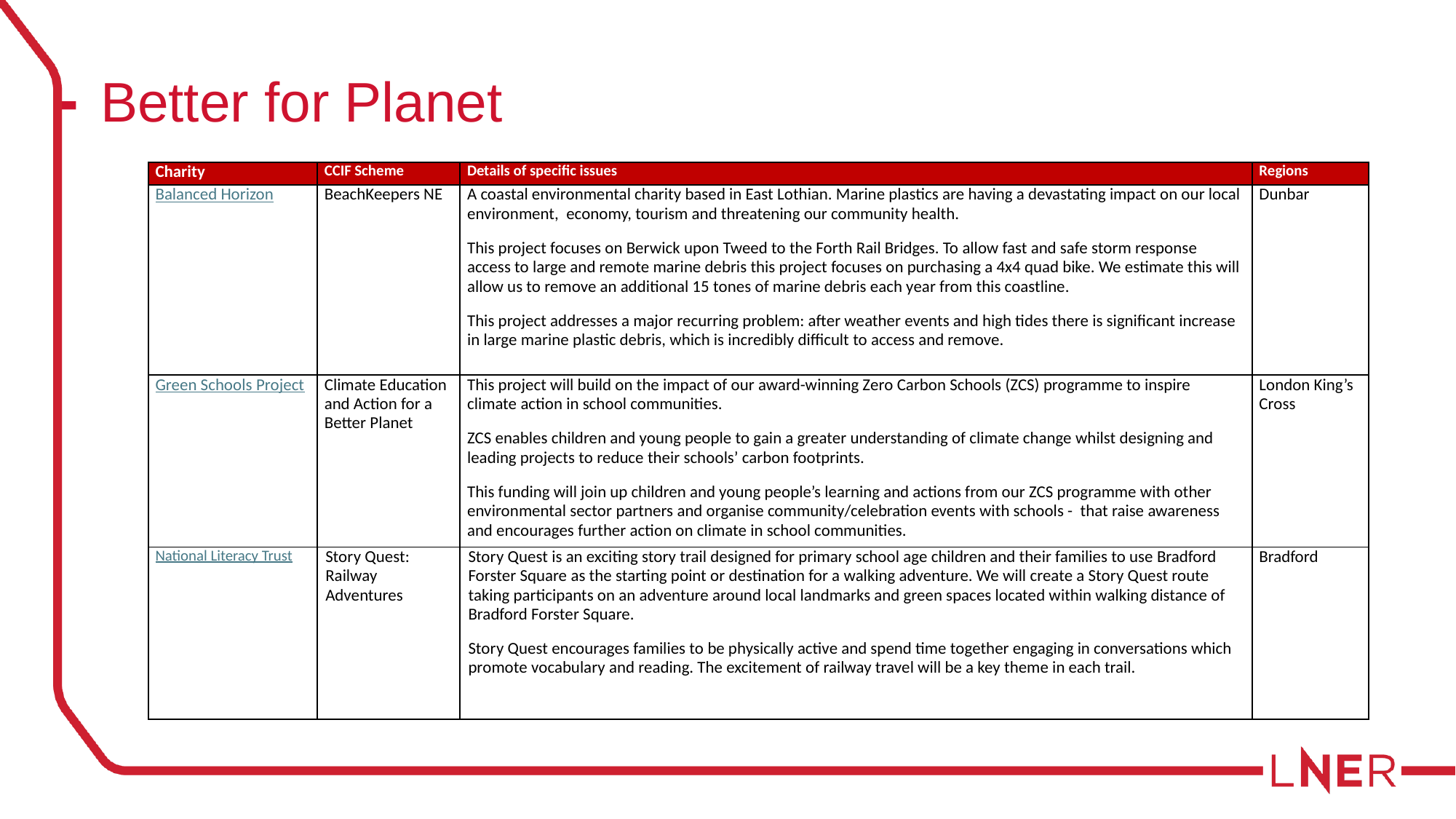

# Better for Planet
| Charity | CCIF Scheme | Details of specific issues | Regions |
| --- | --- | --- | --- |
| Balanced Horizon | BeachKeepers NE | A coastal environmental charity based in East Lothian. Marine plastics are having a devastating impact on our local environment, economy, tourism and threatening our community health. This project focuses on Berwick upon Tweed to the Forth Rail Bridges. To allow fast and safe storm response access to large and remote marine debris this project focuses on purchasing a 4x4 quad bike. We estimate this will allow us to remove an additional 15 tones of marine debris each year from this coastline. This project addresses a major recurring problem: after weather events and high tides there is significant increase in large marine plastic debris, which is incredibly difficult to access and remove. | Dunbar |
| Green Schools Project | Climate Education and Action for a Better Planet | This project will build on the impact of our award-winning Zero Carbon Schools (ZCS) programme to inspire climate action in school communities. ZCS enables children and young people to gain a greater understanding of climate change whilst designing and leading projects to reduce their schools’ carbon footprints. This funding will join up children and young people’s learning and actions from our ZCS programme with other environmental sector partners and organise community/celebration events with schools - that raise awareness and encourages further action on climate in school communities. | London King’s Cross |
| National Literacy Trust | Story Quest: Railway Adventures | Story Quest is an exciting story trail designed for primary school age children and their families to use Bradford Forster Square as the starting point or destination for a walking adventure. We will create a Story Quest route taking participants on an adventure around local landmarks and green spaces located within walking distance of Bradford Forster Square. Story Quest encourages families to be physically active and spend time together engaging in conversations which promote vocabulary and reading. The excitement of railway travel will be a key theme in each trail. | Bradford |